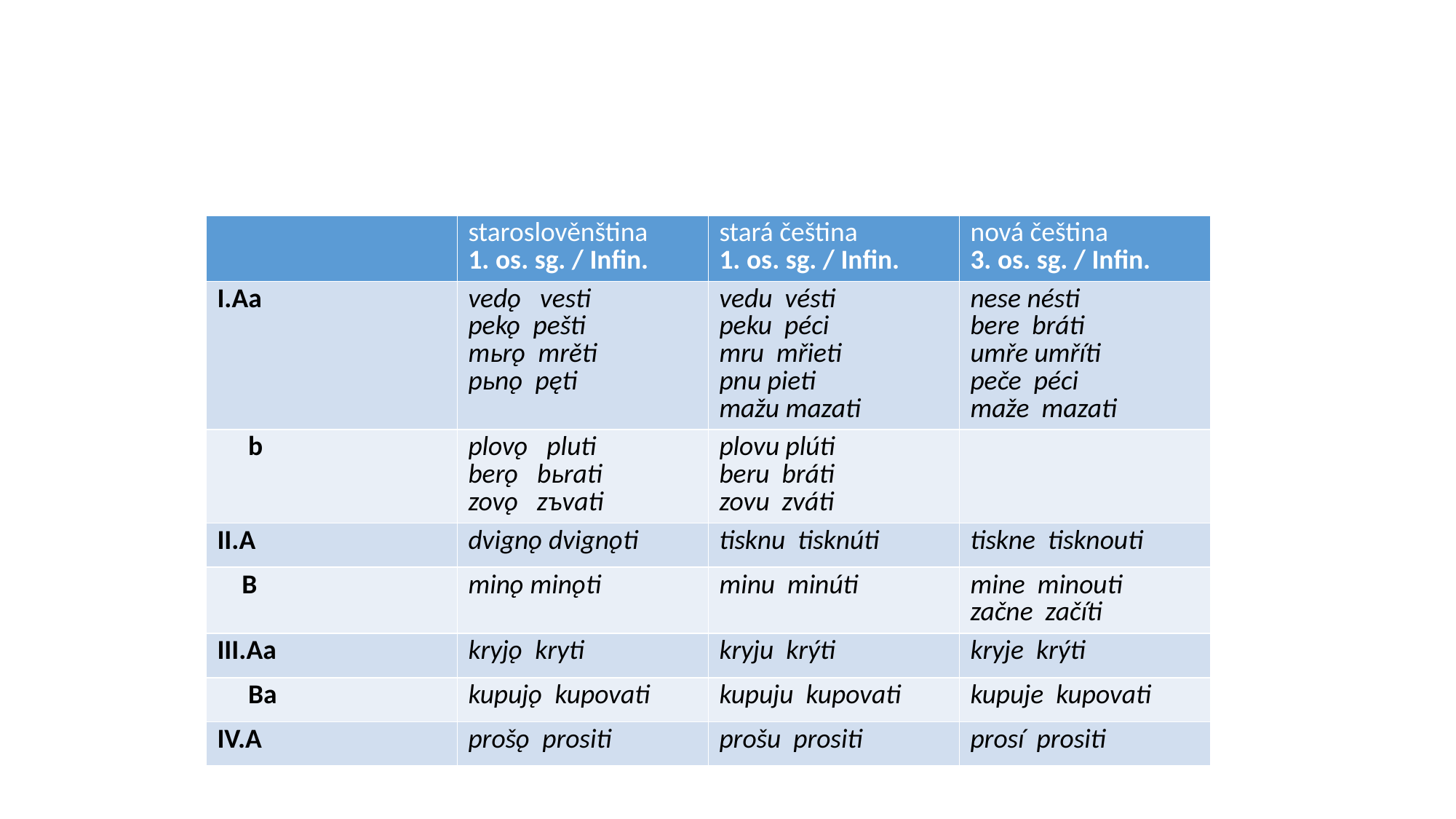

#
|  | staroslověnština 1. os. sg. / Infin. | stará čeština 1. os. sg. / Infin. | nová čeština 3. os. sg. / Infin. |
| --- | --- | --- | --- |
| I.Aa | vedǫ vesti pekǫ pešti mьrǫ mrěti pьnǫ pęti | vedu vésti peku péci mru mřieti pnu pieti mažu mazati | nese nésti bere bráti umře umříti peče péci maže mazati |
| b | plovǫ pluti berǫ bьrati zovǫ zъvati | plovu plúti beru bráti zovu zváti |  |
| II.A | dvignǫ dvignǫti | tisknu tisknúti | tiskne tisknouti |
| B | minǫ minǫti | minu minúti | mine minouti začne začíti |
| III.Aa | kryjǫ kryti | kryju krýti | kryje krýti |
| Ba | kupujǫ kupovati | kupuju kupovati | kupuje kupovati |
| IV.A | prošǫ prositi | prošu prositi | prosí prositi |